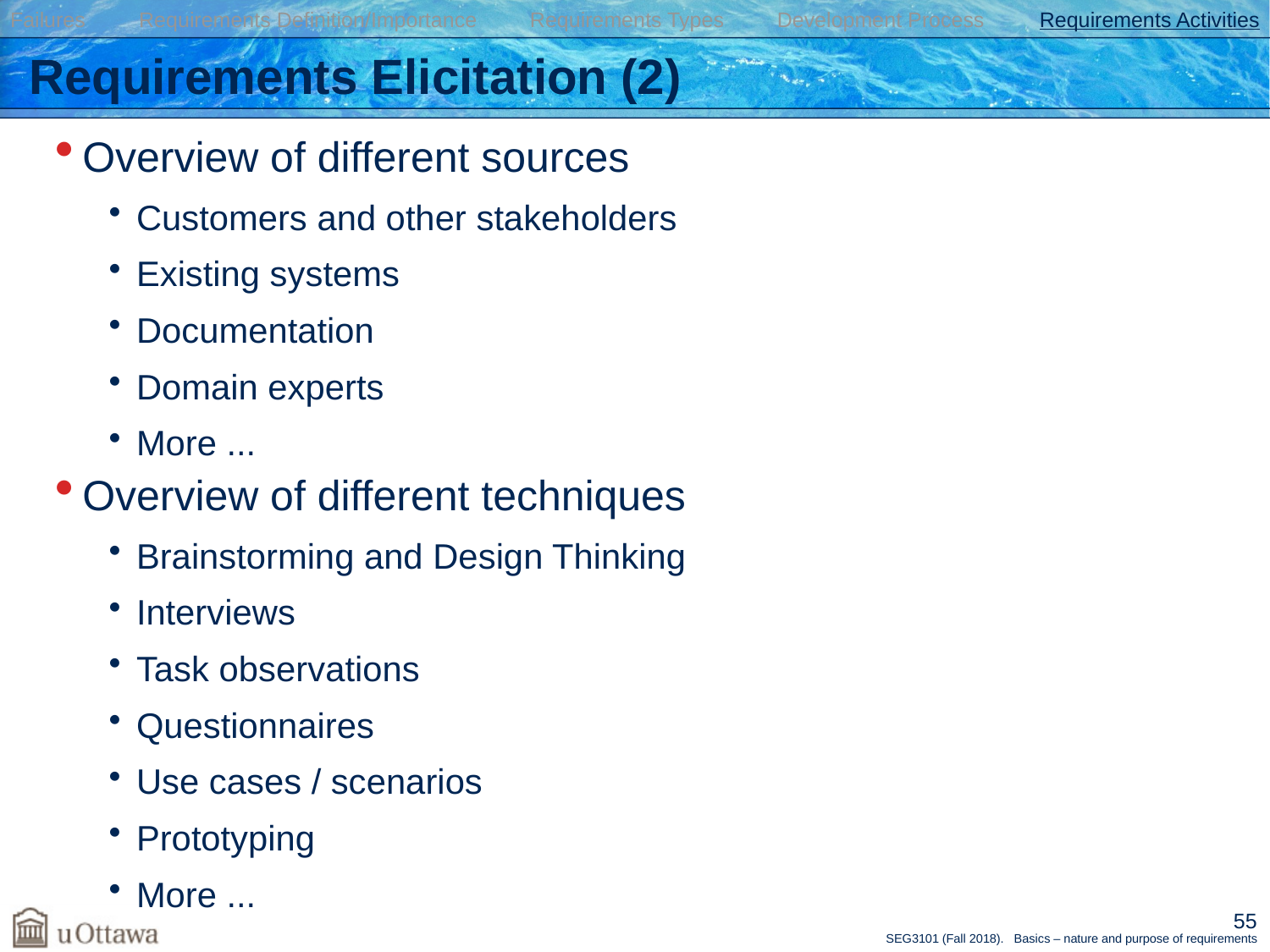

Failures         Requirements Definition/Importance         Requirements Types         Development Process         Requirements Activities
# Requirements Elicitation (2)
Overview of different sources
Customers and other stakeholders
Existing systems
Documentation
Domain experts
More ...
Overview of different techniques
Brainstorming and Design Thinking
Interviews
Task observations
Questionnaires
Use cases / scenarios
Prototyping
More ...
55